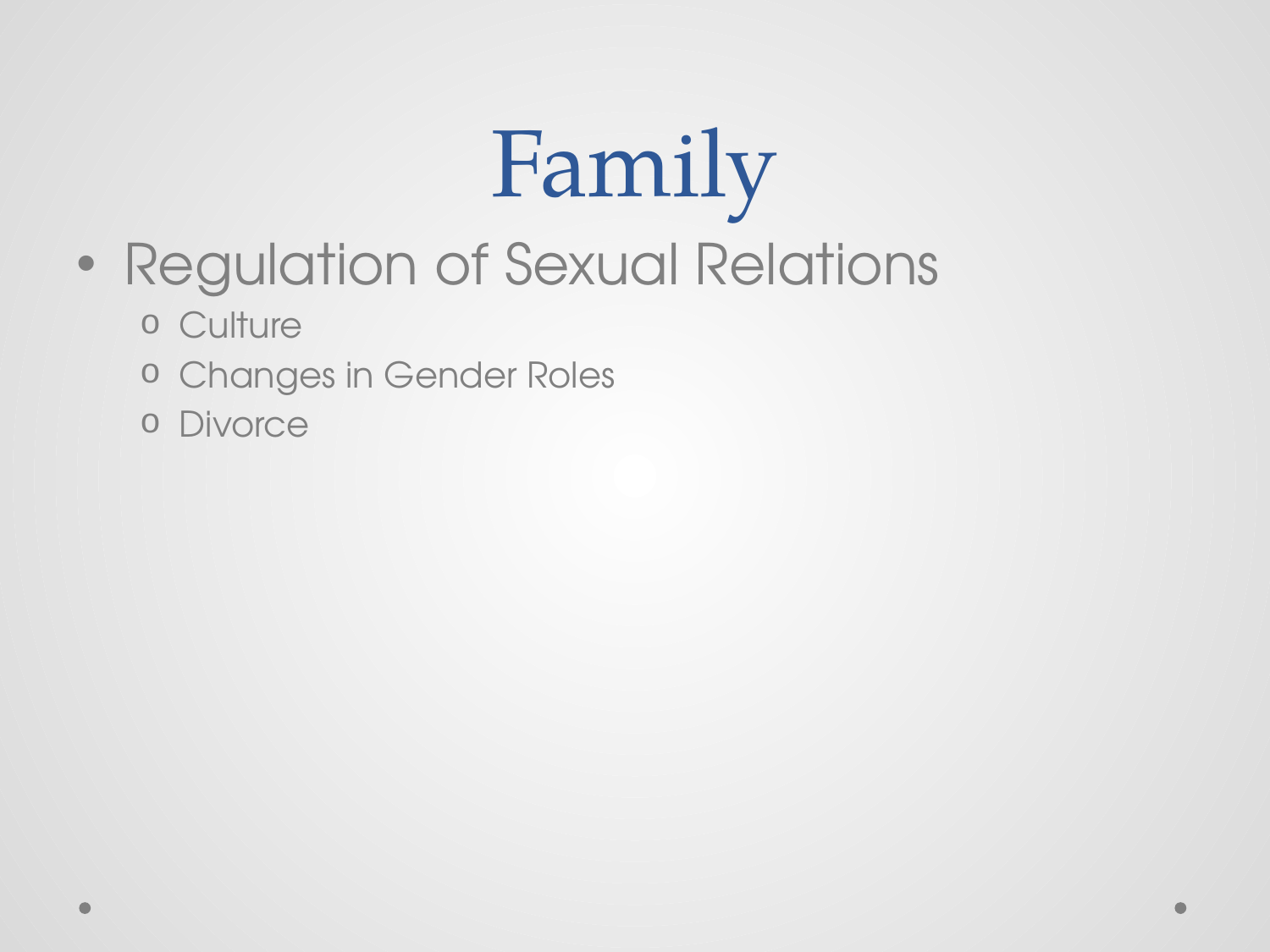

# Family
Regulation of Sexual Relations
Culture
Changes in Gender Roles
Divorce